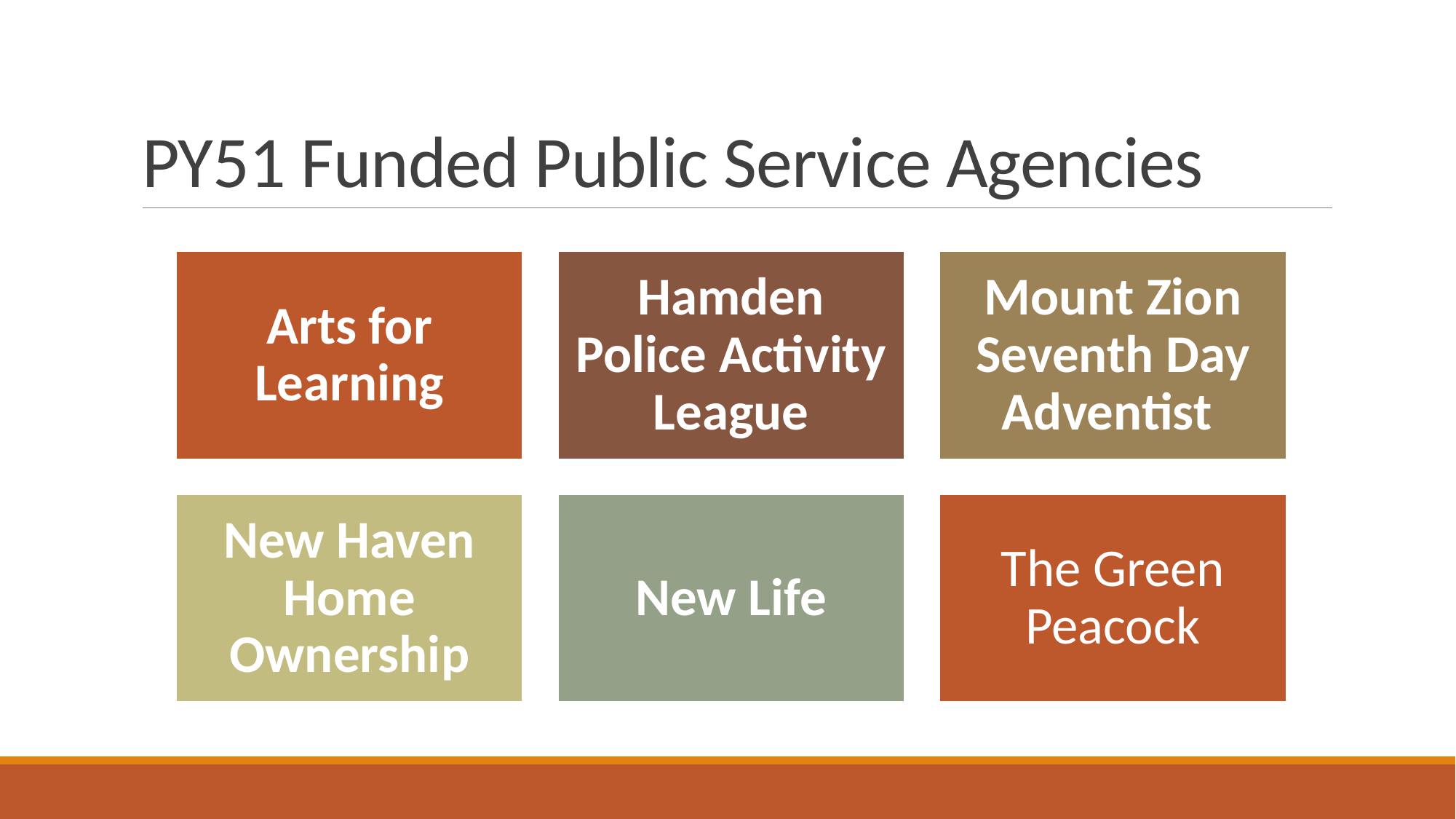

# PY51 Funded Public Service Agencies
Arts for Learning
Hamden Police Activity League
Mount Zion Seventh Day Adventist
New Haven Home Ownership
New Life
The Green Peacock